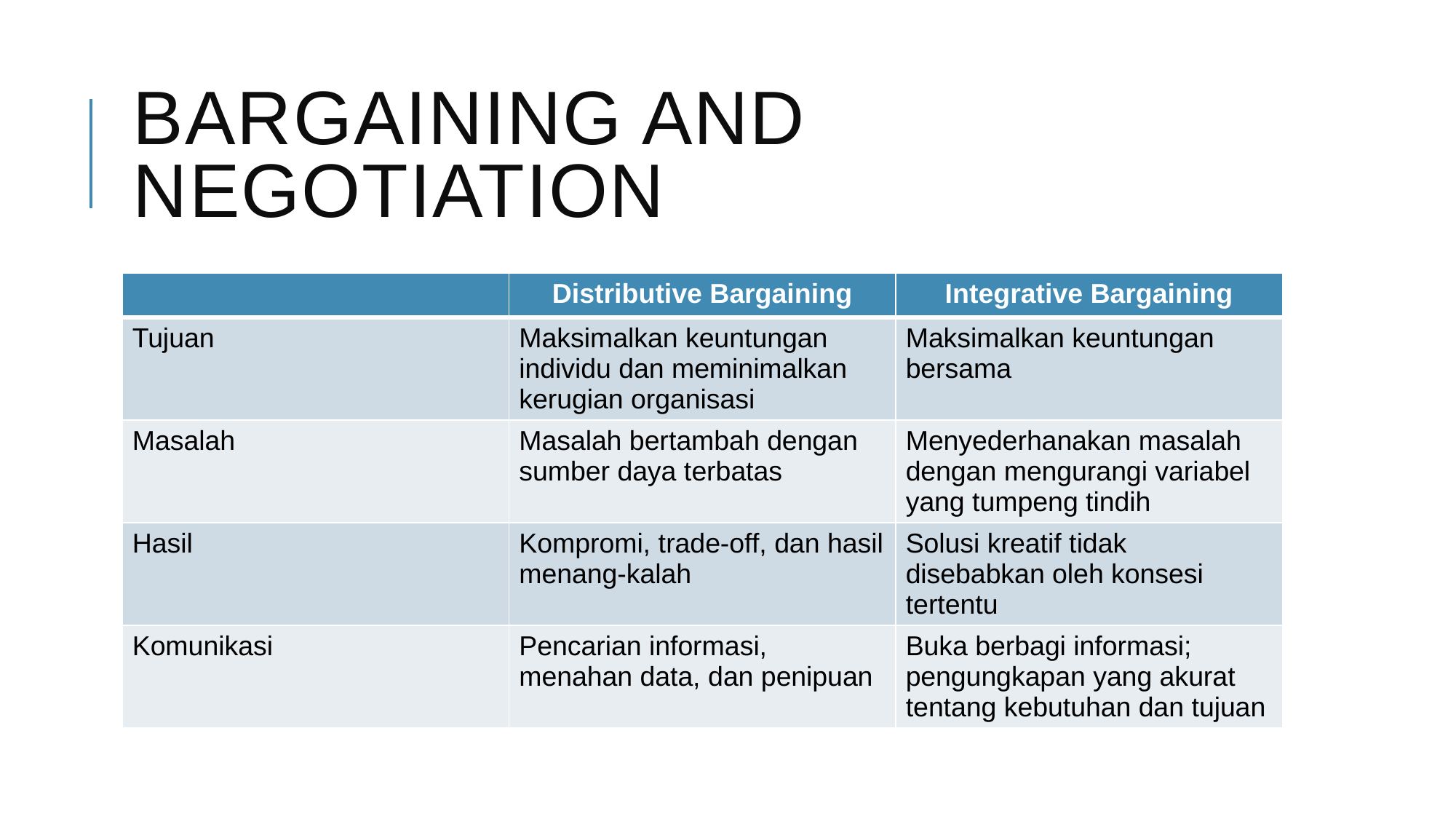

# Bargaining and Negotiation
|  | Distributive Bargaining | Integrative Bargaining |
| --- | --- | --- |
| Tujuan | Maksimalkan keuntungan individu dan meminimalkan kerugian organisasi | Maksimalkan keuntungan bersama |
| Masalah | Masalah bertambah dengan sumber daya terbatas | Menyederhanakan masalah dengan mengurangi variabel yang tumpeng tindih |
| Hasil | Kompromi, trade-off, dan hasil menang-kalah | Solusi kreatif tidak disebabkan oleh konsesi tertentu |
| Komunikasi | Pencarian informasi, menahan data, dan penipuan | Buka berbagi informasi; pengungkapan yang akurat tentang kebutuhan dan tujuan |